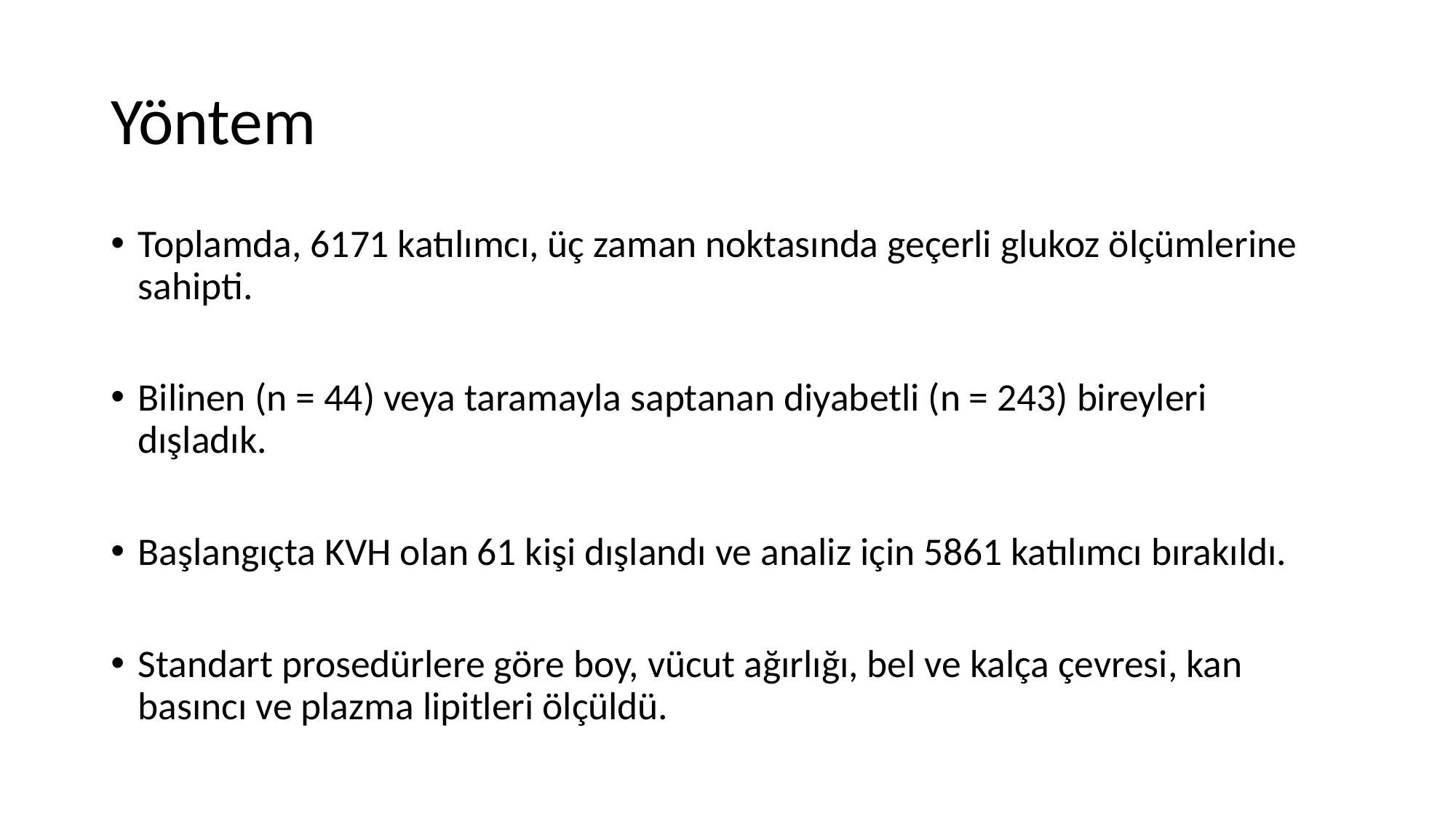

# Yöntem
Toplamda, 6171 katılımcı, üç zaman noktasında geçerli glukoz ölçümlerine sahipti.

Bilinen (n = 44) veya taramayla saptanan diyabetli (n = 243) bireyleri dışladık.

Başlangıçta KVH olan 61 kişi dışlandı ve analiz için 5861 katılımcı bırakıldı.

Standart prosedürlere göre boy, vücut ağırlığı, bel ve kalça çevresi, kan basıncı ve plazma lipitleri ölçüldü.